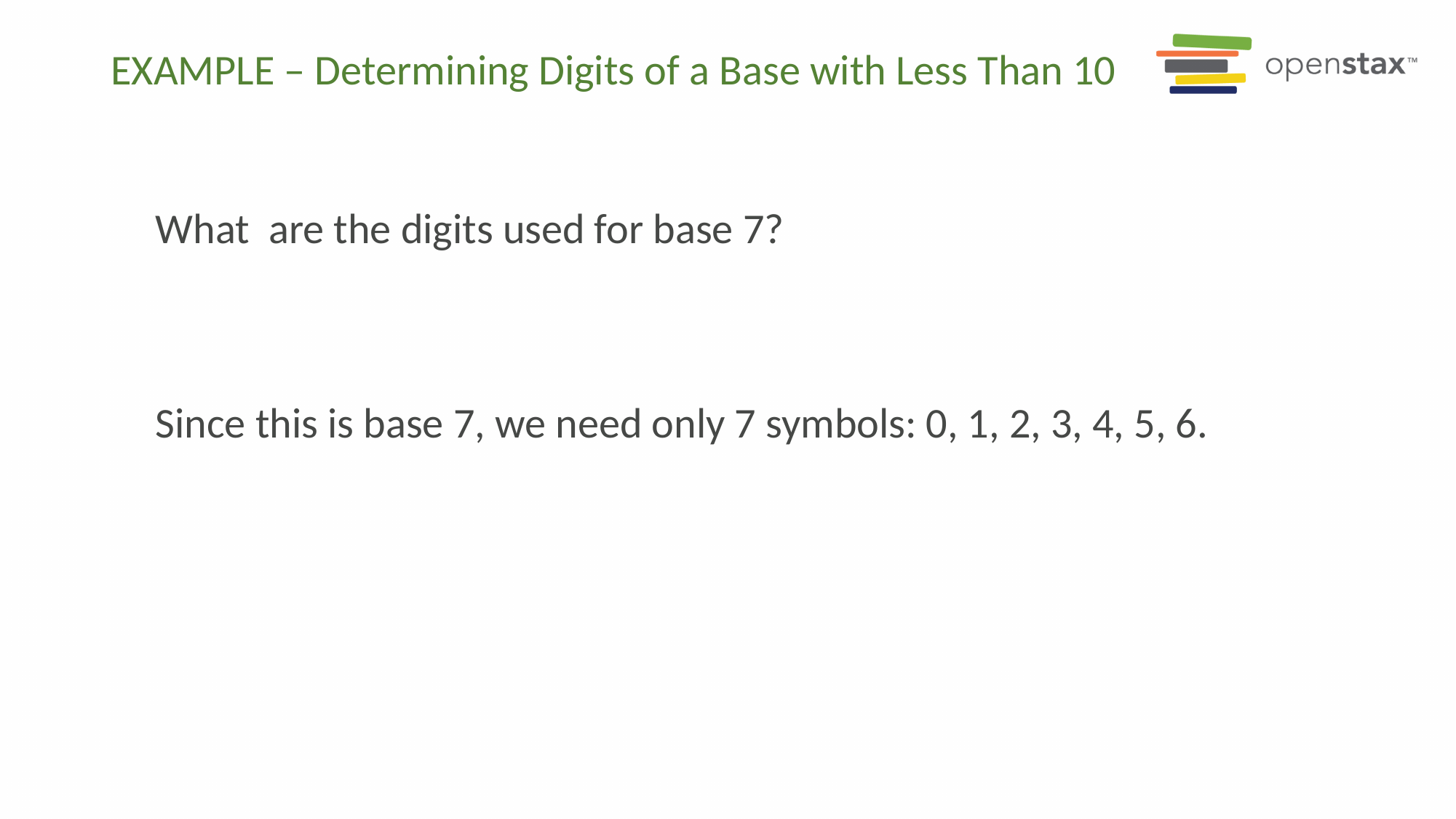

# EXAMPLE – Determining Digits of a Base with Less Than 10
What  are the digits used for base 7?
Since this is base 7, we need only 7 symbols: 0, 1, 2, 3, 4, 5, 6.